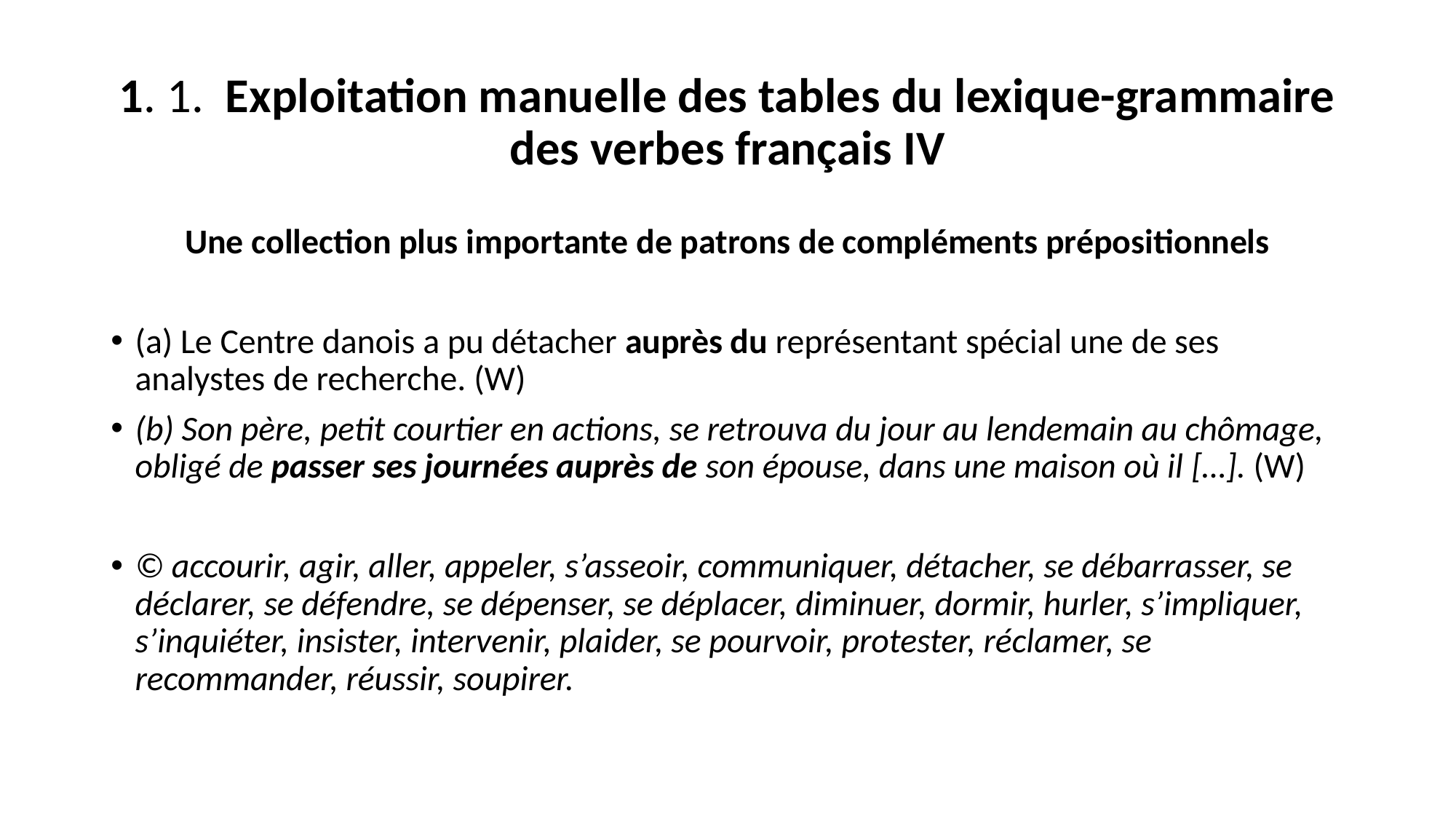

# 1. 1.  Exploitation manuelle des tables du lexique-grammaire des verbes français IV
Une collection plus importante de patrons de compléments prépositionnels

(a) Le Centre danois a pu détacher auprès du représentant spécial une de ses analystes de recherche. (W)
(b) Son père, petit courtier en actions, se retrouva du jour au lendemain au chômage, obligé de passer ses journées auprès de son épouse, dans une maison où il […]. (W)

© accourir, agir, aller, appeler, s’asseoir, communiquer, détacher, se débarrasser, se déclarer, se défendre, se dépenser, se déplacer, diminuer, dormir, hurler, s’impliquer, s’inquiéter, insister, intervenir, plaider, se pourvoir, protester, réclamer, se recommander, réussir, soupirer.